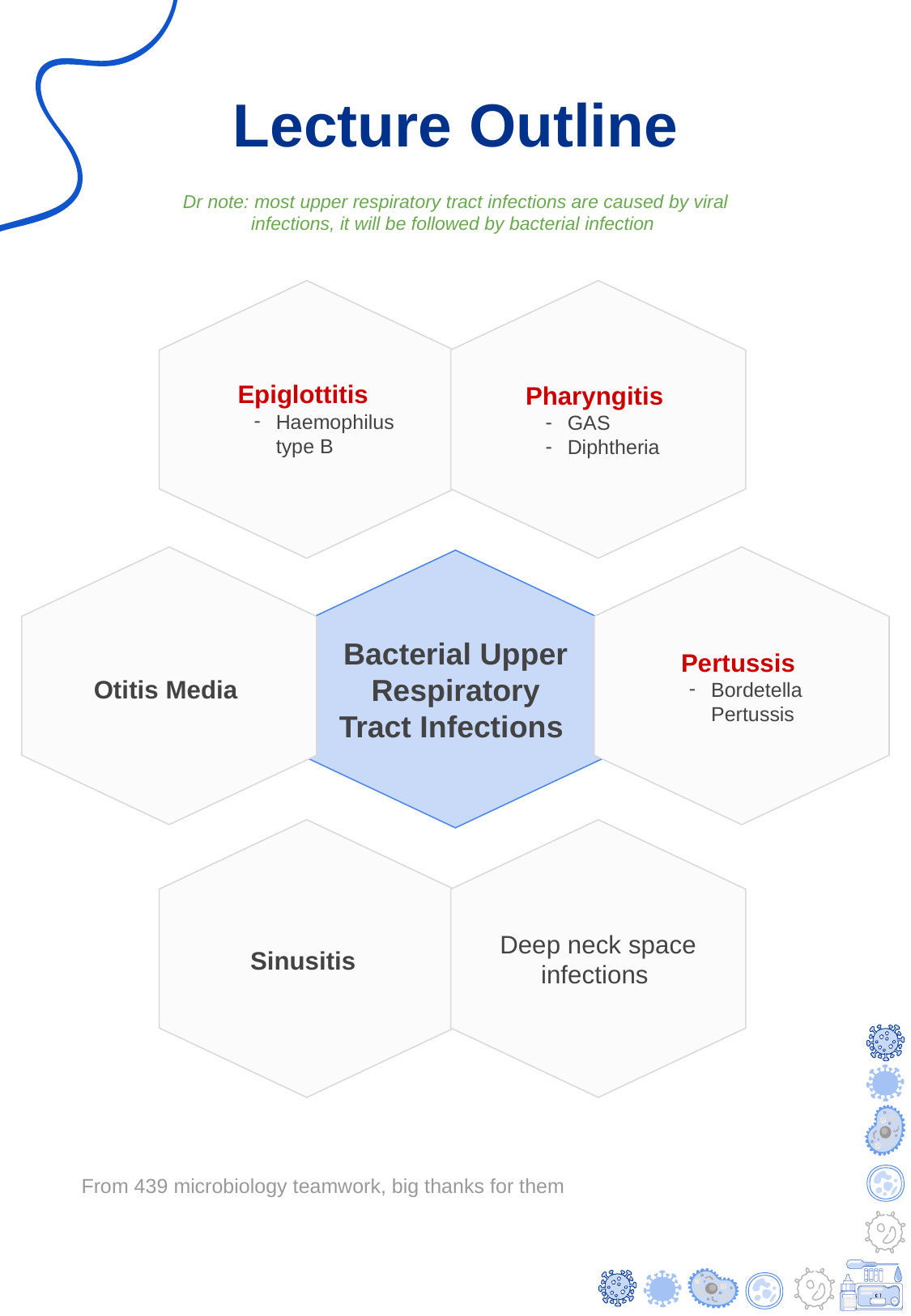

# Lecture Outline
Dr note: most upper respiratory tract infections are caused by viral infections, it will be followed by bacterial infection

Epiglottitis
Haemophilus type B
Pharyngitis
GAS
Diphtheria

Bacterial Upper Respiratory Tract Infections
Pertussis
Bordetella Pertussis
Otitis Media

Deep neck space infections
Sinusitis

From 439 microbiology teamwork, big thanks for them